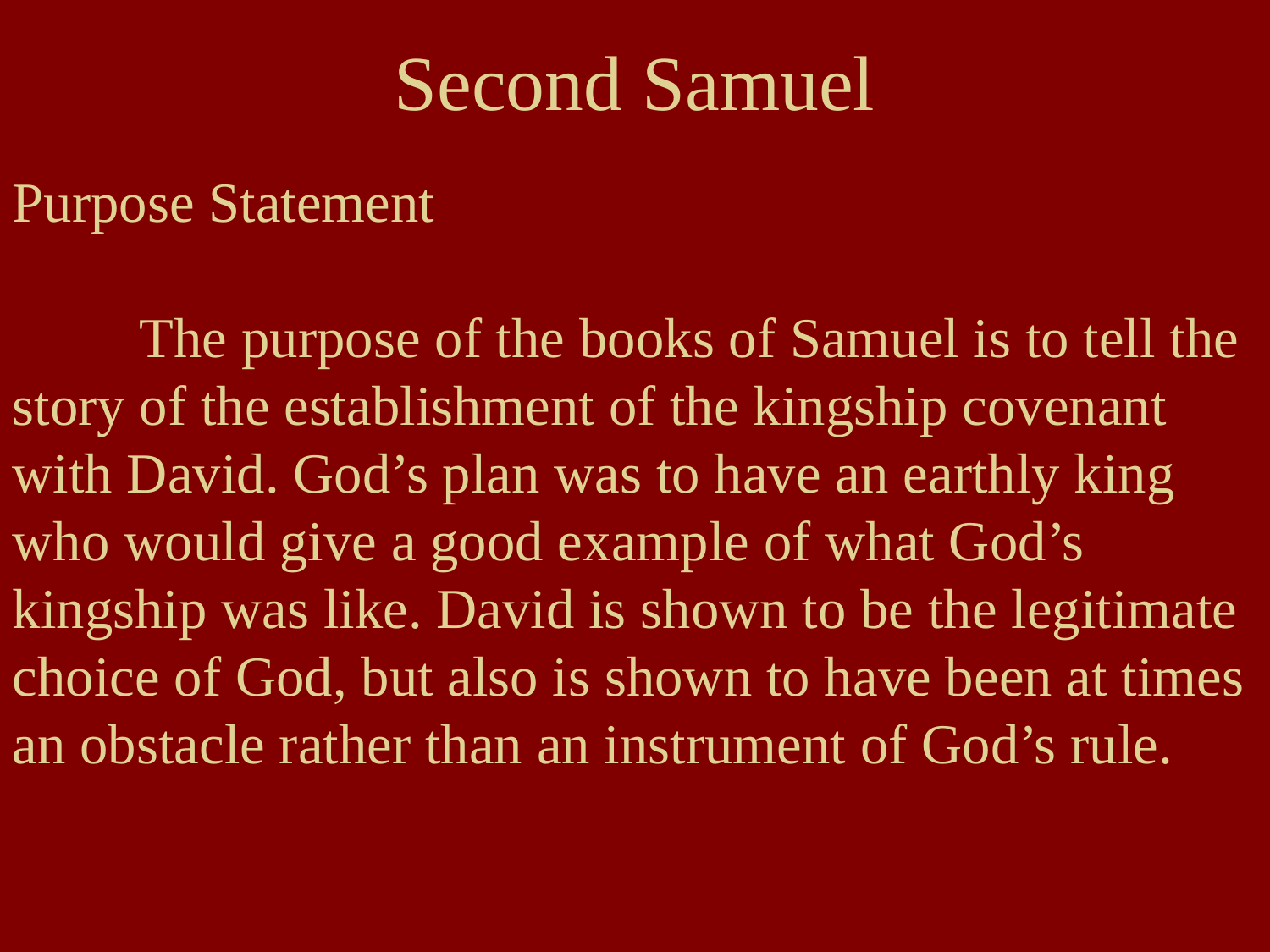

# Second Samuel
Purpose Statement

	The purpose of the books of Samuel is to tell the story of the establishment of the kingship covenant with David. God’s plan was to have an earthly king who would give a good example of what God’s kingship was like. David is shown to be the legitimate choice of God, but also is shown to have been at times an obstacle rather than an instrument of God’s rule.